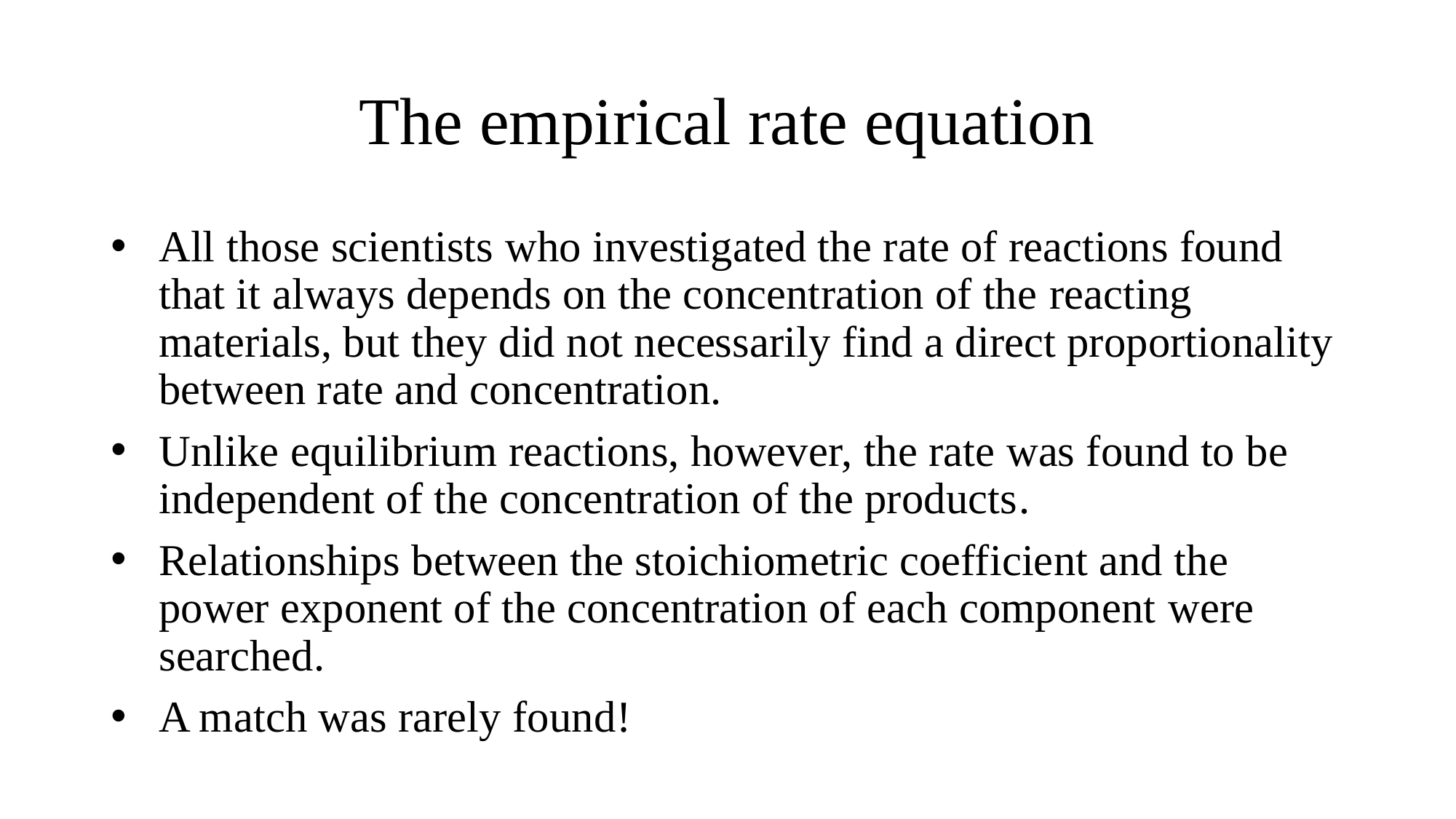

# The empirical rate equation
All those scientists who investigated the rate of reactions found that it always depends on the concentration of the reacting materials, but they did not necessarily find a direct proportionality between rate and concentration.
Unlike equilibrium reactions, however, the rate was found to be independent of the concentration of the products.
Relationships between the stoichiometric coefficient and the power exponent of the concentration of each component were searched.
A match was rarely found!